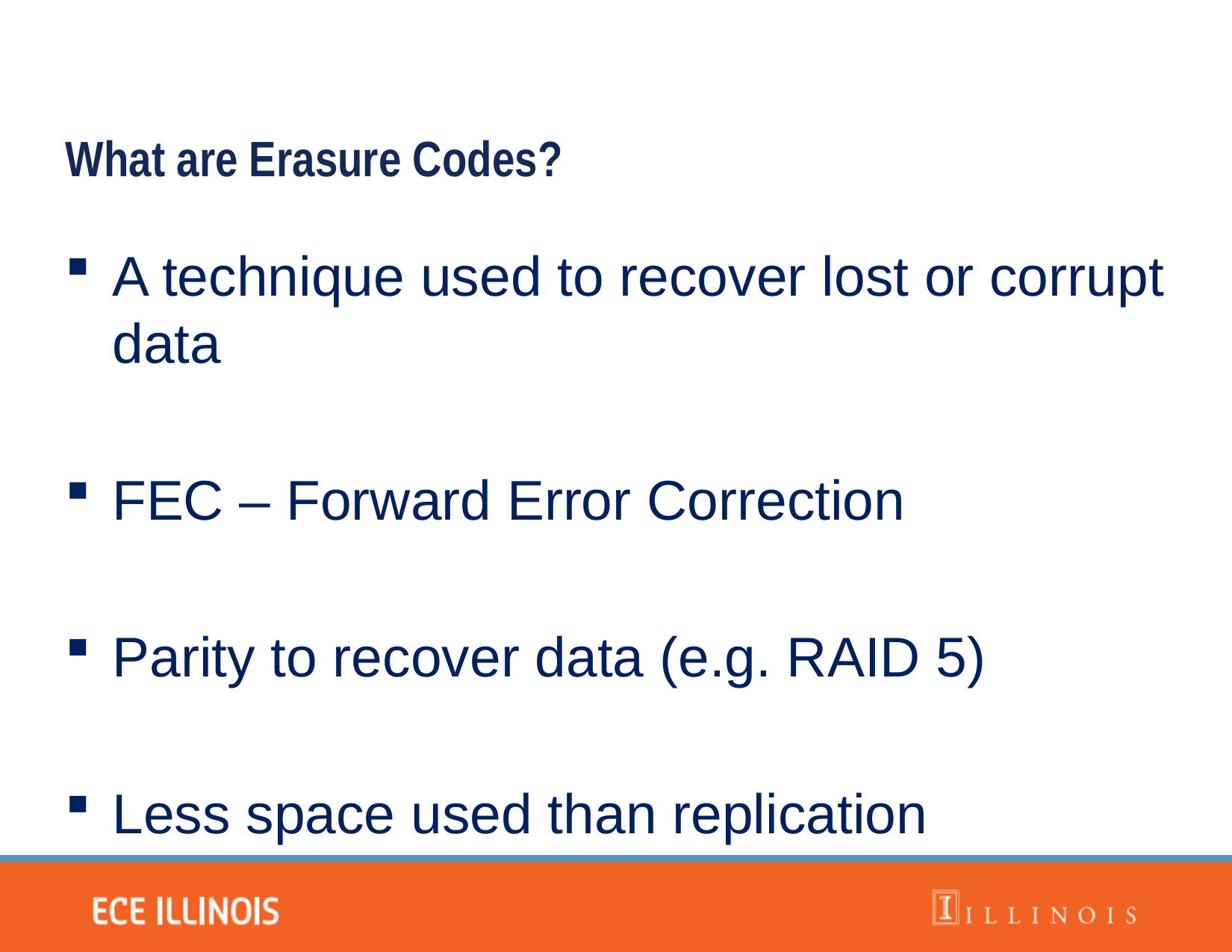

What are Erasure Codes?
A technique used to recover lost or corrupt data

FEC – Forward Error Correction

Parity to recover data (e.g. RAID 5)

Less space used than replication